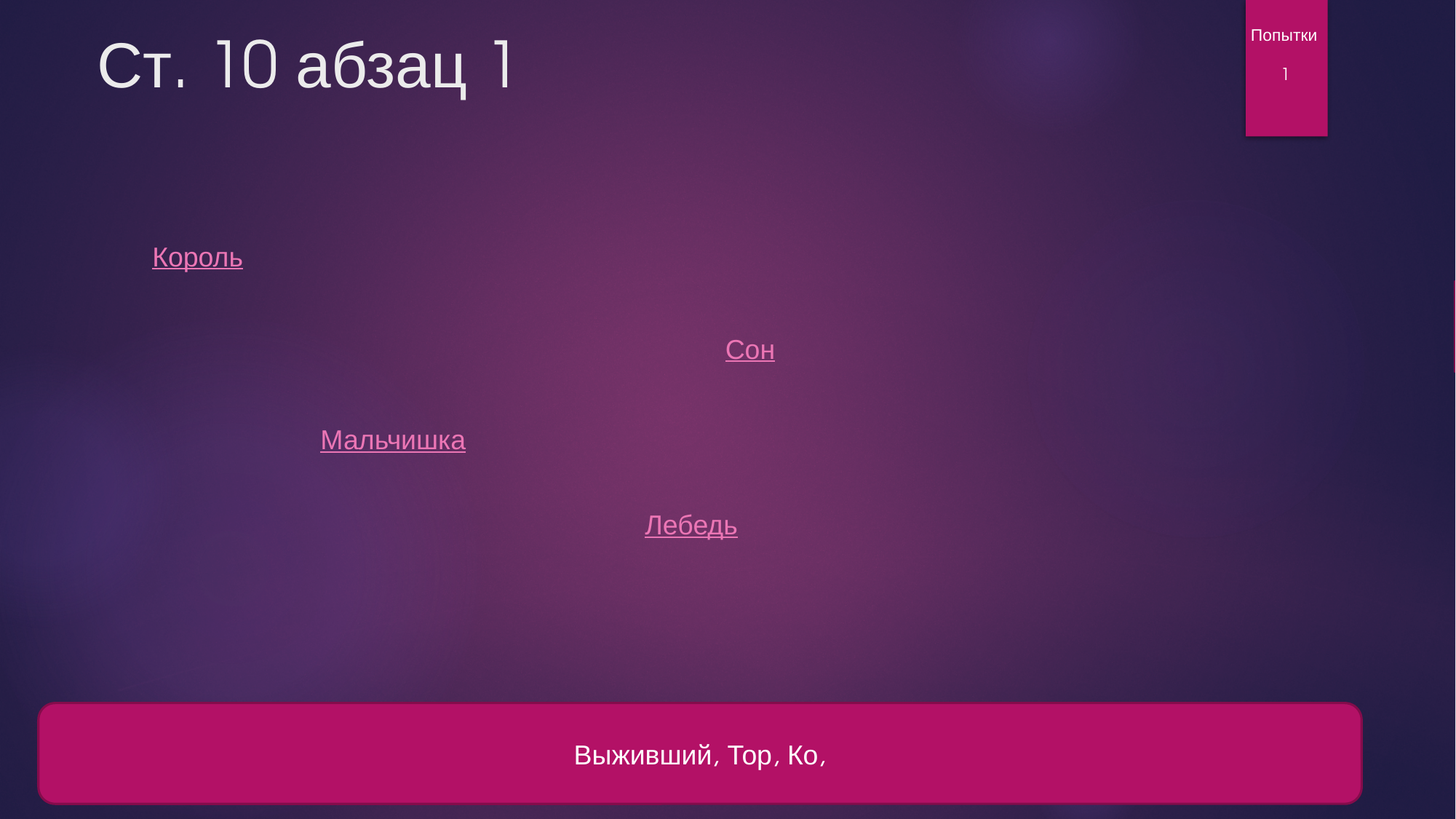

# Ст. 10 абзац 1
Попытки

1
Король
Получить дополнительную попытку
Сон
Мальчишка
Лебедь
Выживший, Тор, Ко,